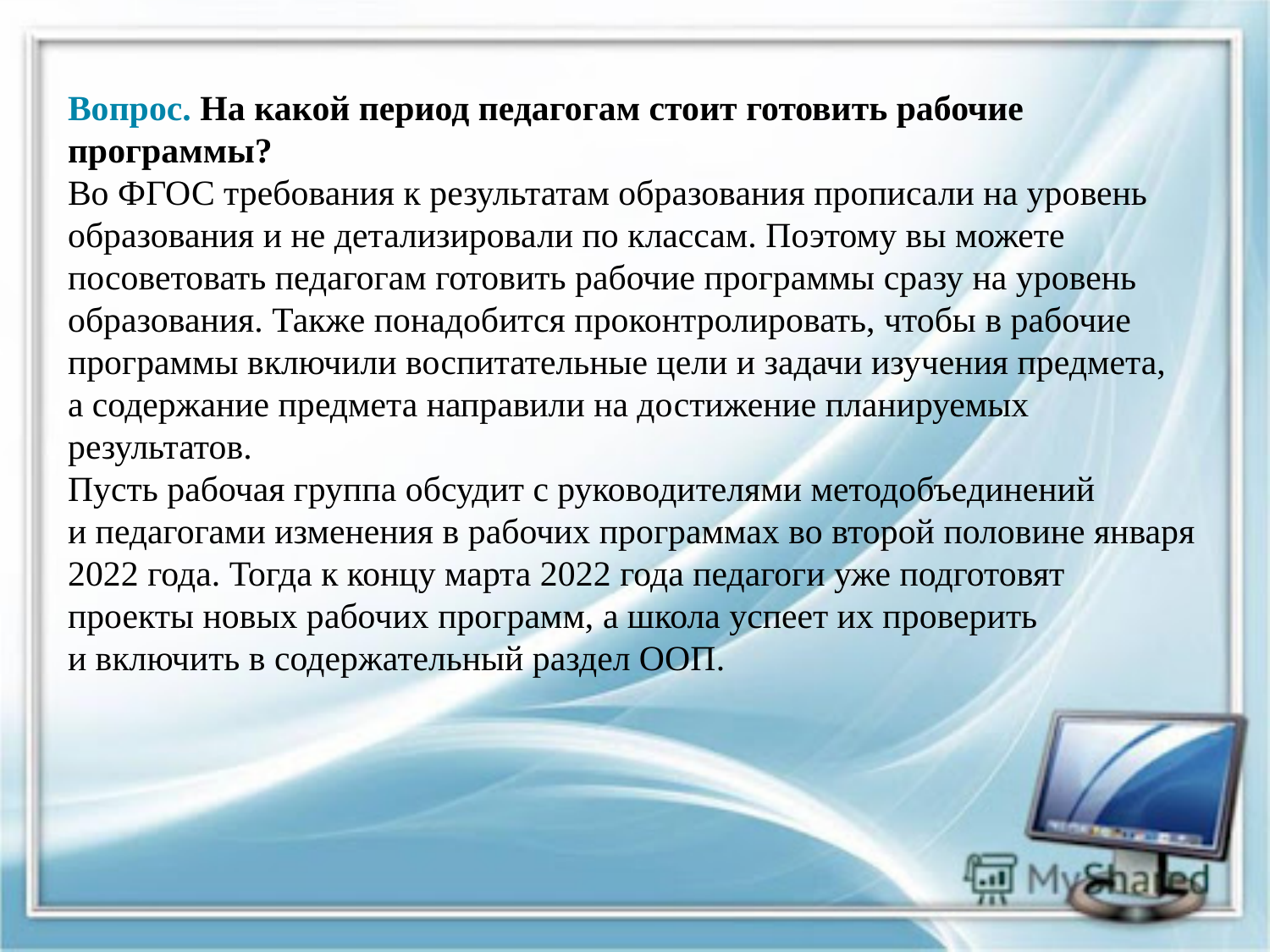

Вопрос. На какой период педагогам стоит готовить рабочие программы?
Во ФГОС требования к результатам образования прописали на уровень образования и не детализировали по классам. Поэтому вы можете посоветовать педагогам готовить рабочие программы сразу на уровень образования. Также понадобится проконтролировать, чтобы в рабочие программы включили воспитательные цели и задачи изучения предмета, а содержание предмета направили на достижение планируемых результатов.
Пусть рабочая группа обсудит с руководителями методобъединений и педагогами изменения в рабочих программах во второй половине января 2022 года. Тогда к концу марта 2022 года педагоги уже подготовят проекты новых рабочих программ, а школа успеет их проверить и включить в содержательный раздел ООП.